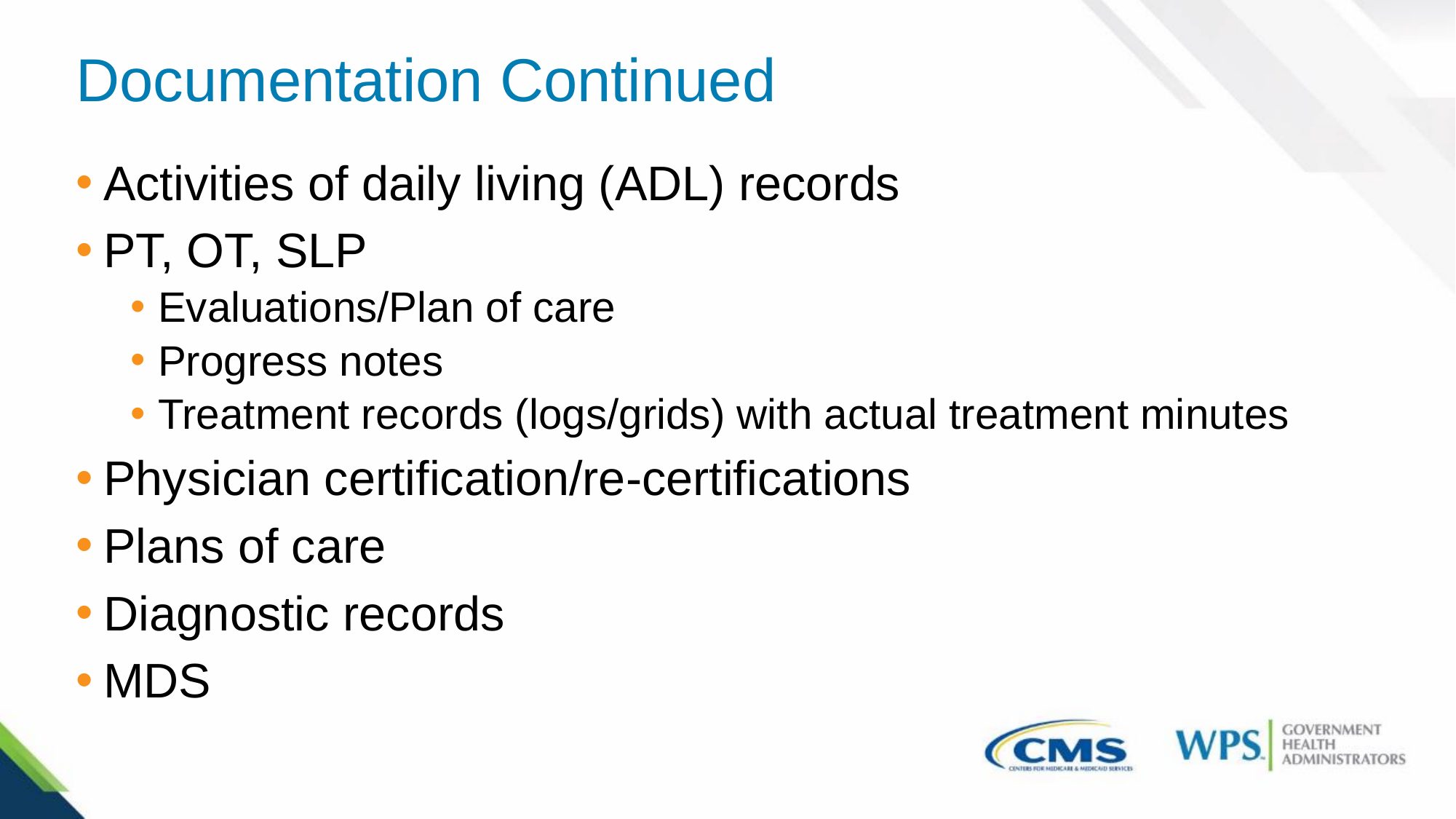

# Documentation Continued
Activities of daily living (ADL) records
PT, OT, SLP
Evaluations/Plan of care
Progress notes
Treatment records (logs/grids) with actual treatment minutes
Physician certification/re-certifications
Plans of care
Diagnostic records
MDS